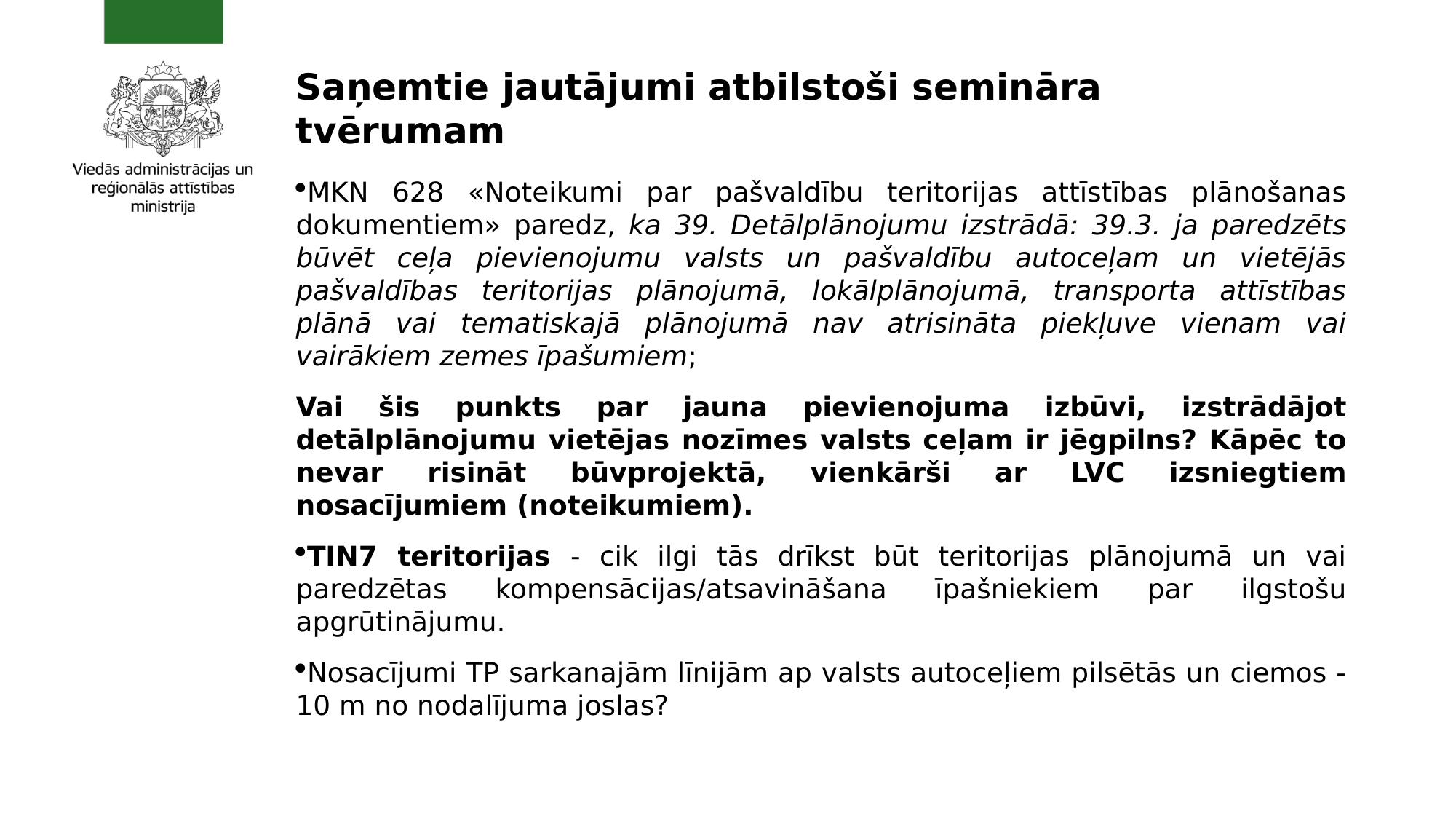

# Saņemtie jautājumi atbilstoši semināra tvērumam
MKN 628 «Noteikumi par pašvaldību teritorijas attīstības plānošanas dokumentiem» paredz, ka 39. Detālplānojumu izstrādā: 39.3. ja paredzēts būvēt ceļa pievienojumu valsts un pašvaldību autoceļam un vietējās pašvaldības teritorijas plānojumā, lokālplānojumā, transporta attīstības plānā vai tematiskajā plānojumā nav atrisināta piekļuve vienam vai vairākiem zemes īpašumiem;
Vai šis punkts par jauna pievienojuma izbūvi, izstrādājot detālplānojumu vietējas nozīmes valsts ceļam ir jēgpilns? Kāpēc to nevar risināt būvprojektā, vienkārši ar LVC izsniegtiem nosacījumiem (noteikumiem).
TIN7 teritorijas - cik ilgi tās drīkst būt teritorijas plānojumā un vai paredzētas kompensācijas/atsavināšana īpašniekiem par ilgstošu apgrūtinājumu.
Nosacījumi TP sarkanajām līnijām ap valsts autoceļiem pilsētās un ciemos - 10 m no nodalījuma joslas?